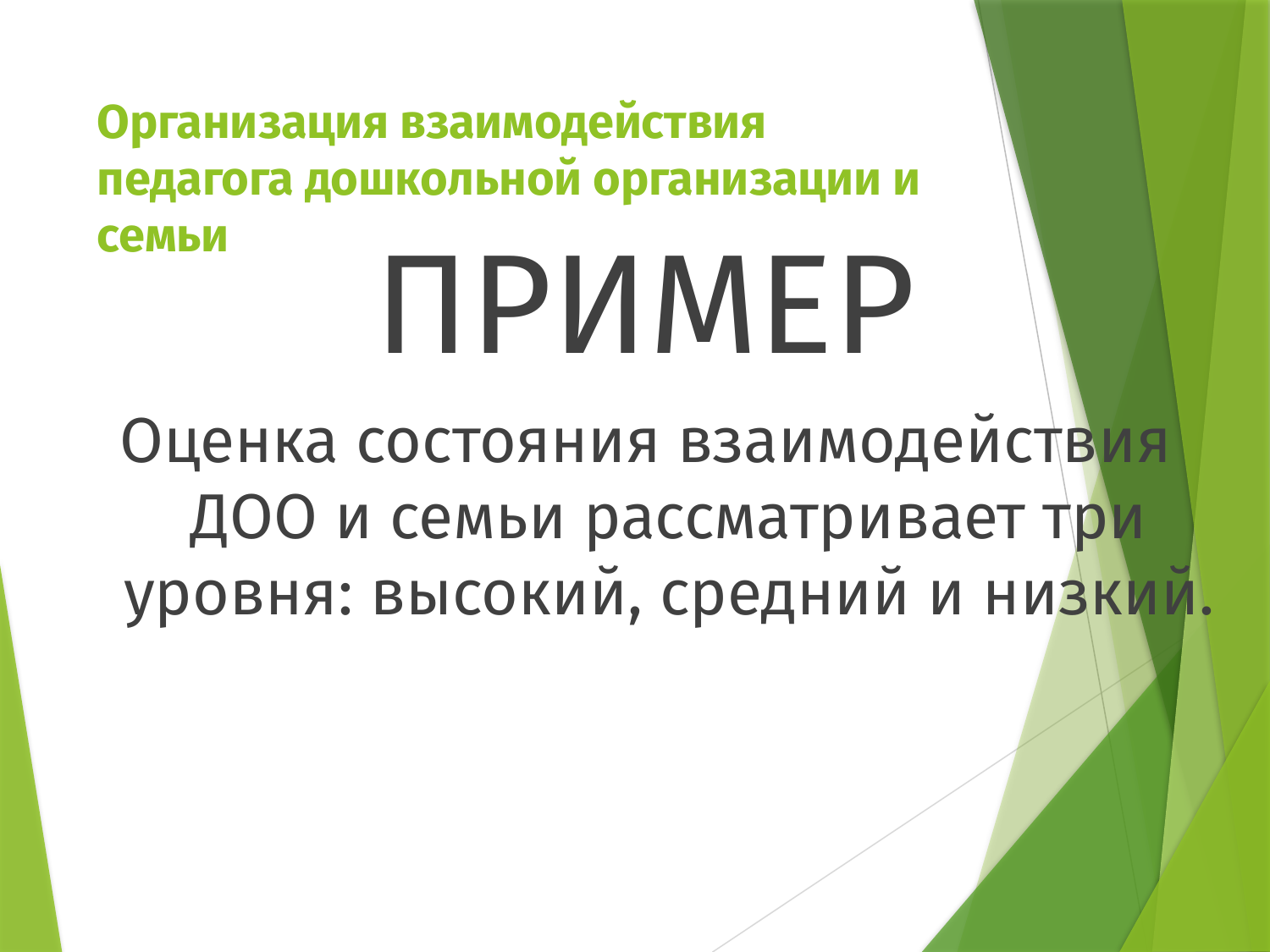

# Организация взаимодействия педагога дошкольной организации и семьи
ПРИМЕР
Оценка состояния взаимодействия ДОО и семьи рассматривает три уровня: высокий, средний и низкий.